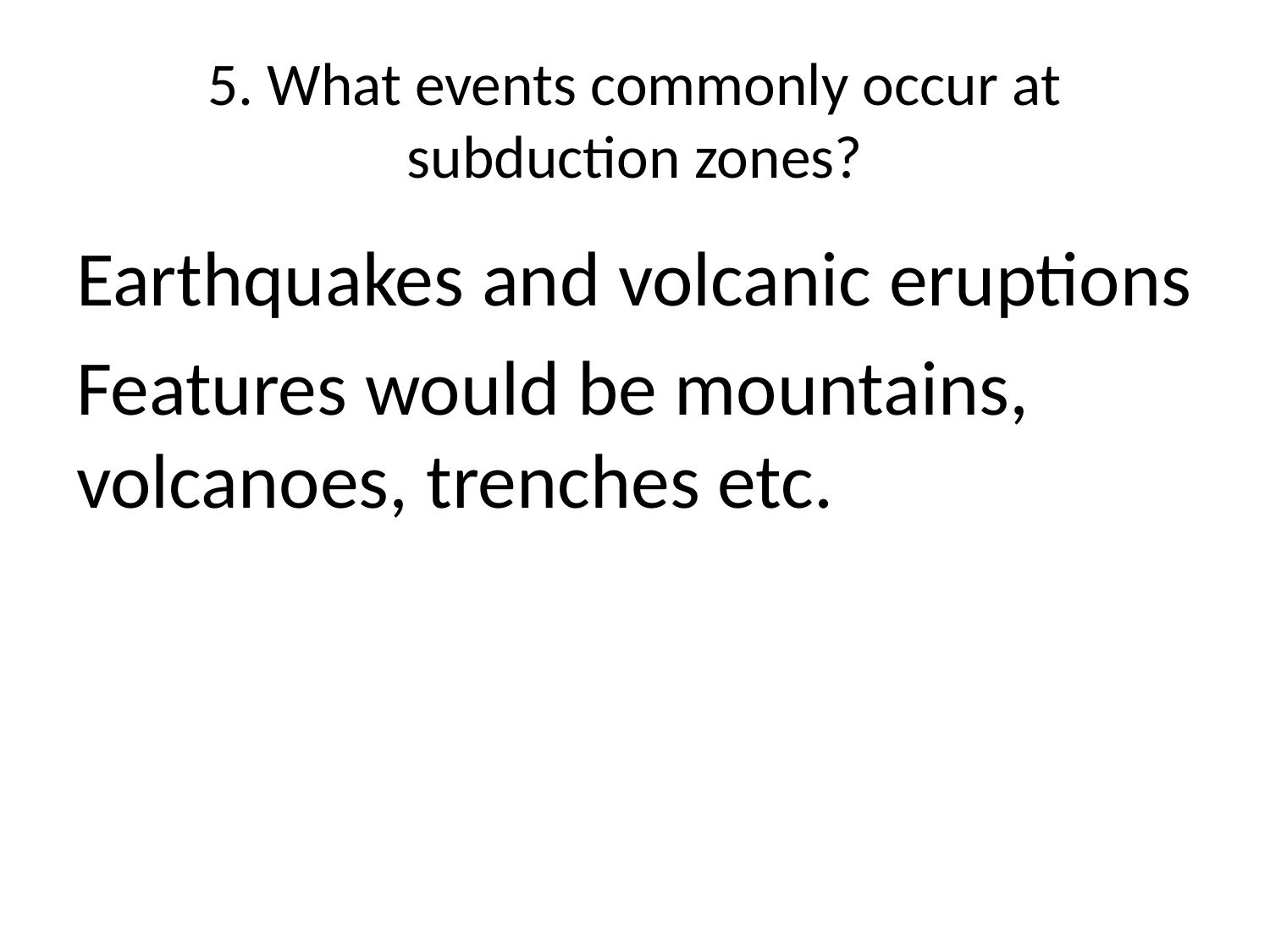

# 5. What events commonly occur at subduction zones?
Earthquakes and volcanic eruptions
Features would be mountains, volcanoes, trenches etc.